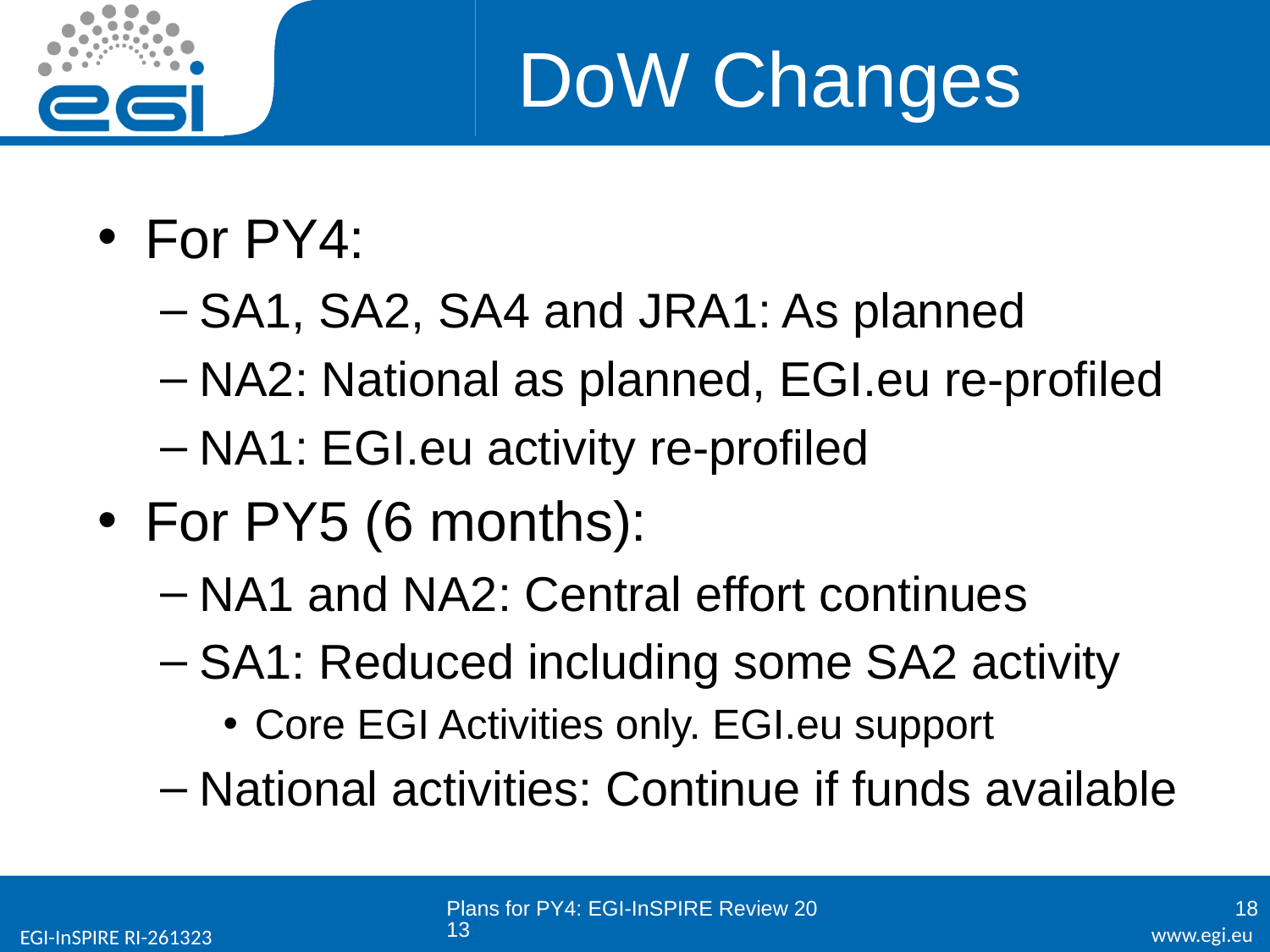

# DoW Changes
For PY4:
SA1, SA2, SA4 and JRA1: As planned
NA2: National as planned, EGI.eu re-profiled
NA1: EGI.eu activity re-profiled
For PY5 (6 months):
NA1 and NA2: Central effort continues
SA1: Reduced including some SA2 activity
Core EGI Activities only. EGI.eu support
National activities: Continue if funds available
Plans for PY4: EGI-InSPIRE Review 2013
18